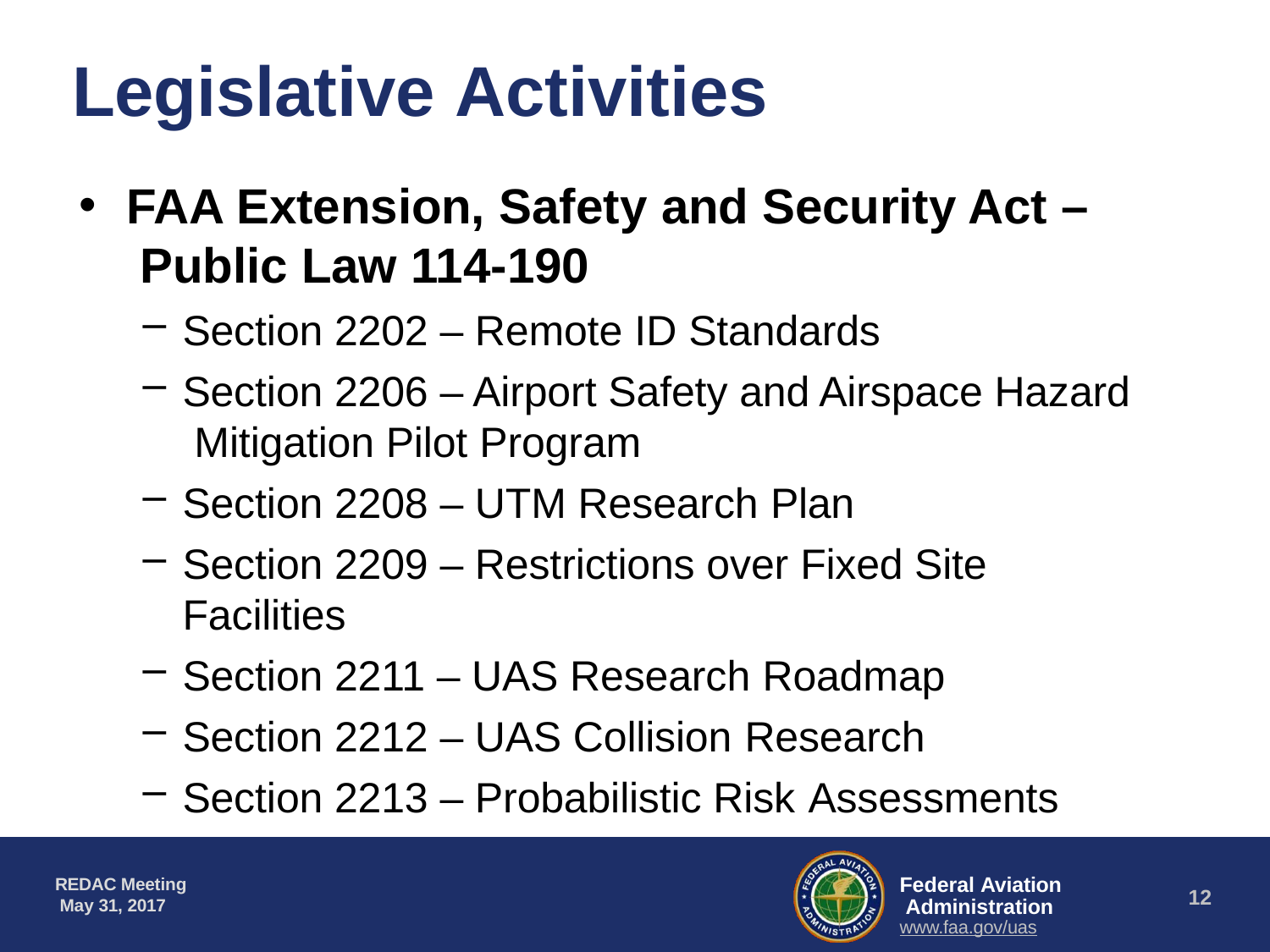

# Legislative Activities
FAA Extension, Safety and Security Act –  Public Law 114-190
Section 2202 – Remote ID Standards
Section 2206 – Airport Safety and Airspace Hazard  Mitigation Pilot Program
Section 2208 – UTM Research Plan
Section 2209 – Restrictions over Fixed Site Facilities
Section 2211 – UAS Research Roadmap
Section 2212 – UAS Collision Research
Section 2213 – Probabilistic Risk Assessments
Federal Aviation  Administration  www.faa.gov/uas
REDAC Meeting  May 31, 2017
12